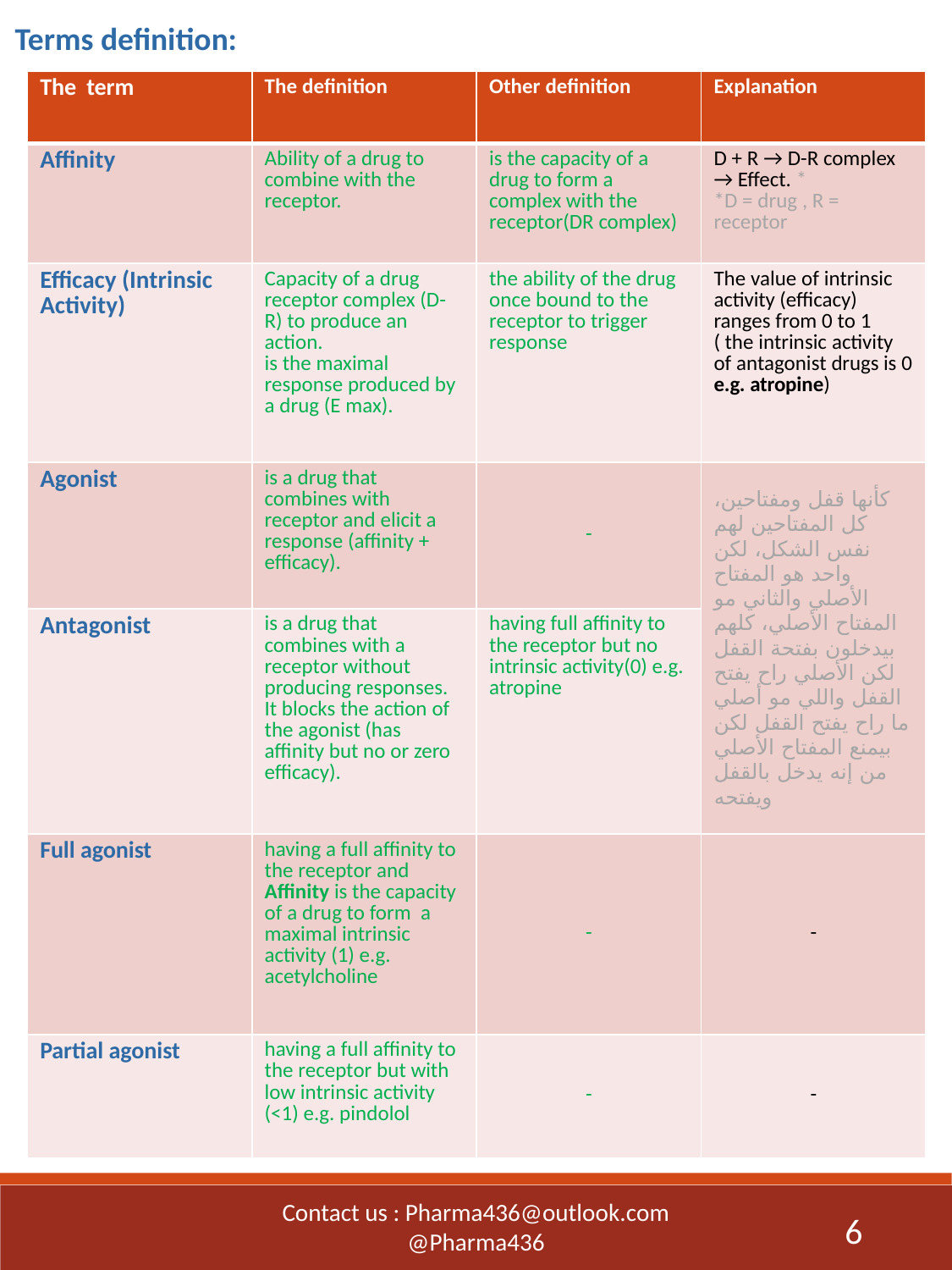

Terms definition:
| The term | The definition | Other definition | Explanation |
| --- | --- | --- | --- |
| Affinity | Ability of a drug to combine with the receptor. | is the capacity of a drug to form a complex with the receptor(DR complex) | D + R → D-R complex → Effect. \* \*D = drug , R = receptor |
| Efficacy (Intrinsic Activity) | Capacity of a drug receptor complex (D-R) to produce an action. is the maximal response produced by a drug (E max). | the ability of the drug once bound to the receptor to trigger response | The value of intrinsic activity (eﬃcacy) ranges from 0 to 1 ( the intrinsic activity of antagonist drugs is 0 e.g. atropine) |
| Agonist | is a drug that combines with receptor and elicit a response (affinity + efficacy). | - | كأنها قفل ومفتاحين، كل المفتاحين لهم نفس الشكل، لكن واحد هو المفتاح الأصلي والثاني مو المفتاح الأصلي، كلهم بيدخلون بفتحة القفل لكن الأصلي راح يفتح القفل واللي مو أصلي ما راح يفتح القفل لكن بيمنع المفتاح الأصلي من إنه يدخل بالقفل ويفتحه |
| Antagonist | is a drug that combines with a receptor without producing responses. It blocks the action of the agonist (has affinity but no or zero efficacy). | having full affinity to the receptor but no intrinsic activity(0) e.g. atropine |  |
| Full agonist | having a full affinity to the receptor and Affinity is the capacity of a drug to form a maximal intrinsic activity (1) e.g. acetylcholine | - | - |
| Partial agonist | having a full affinity to the receptor but with low intrinsic activity (<1) e.g. pindolol | - | - |
Contact us : Pharma436@outlook.com
@Pharma436
6